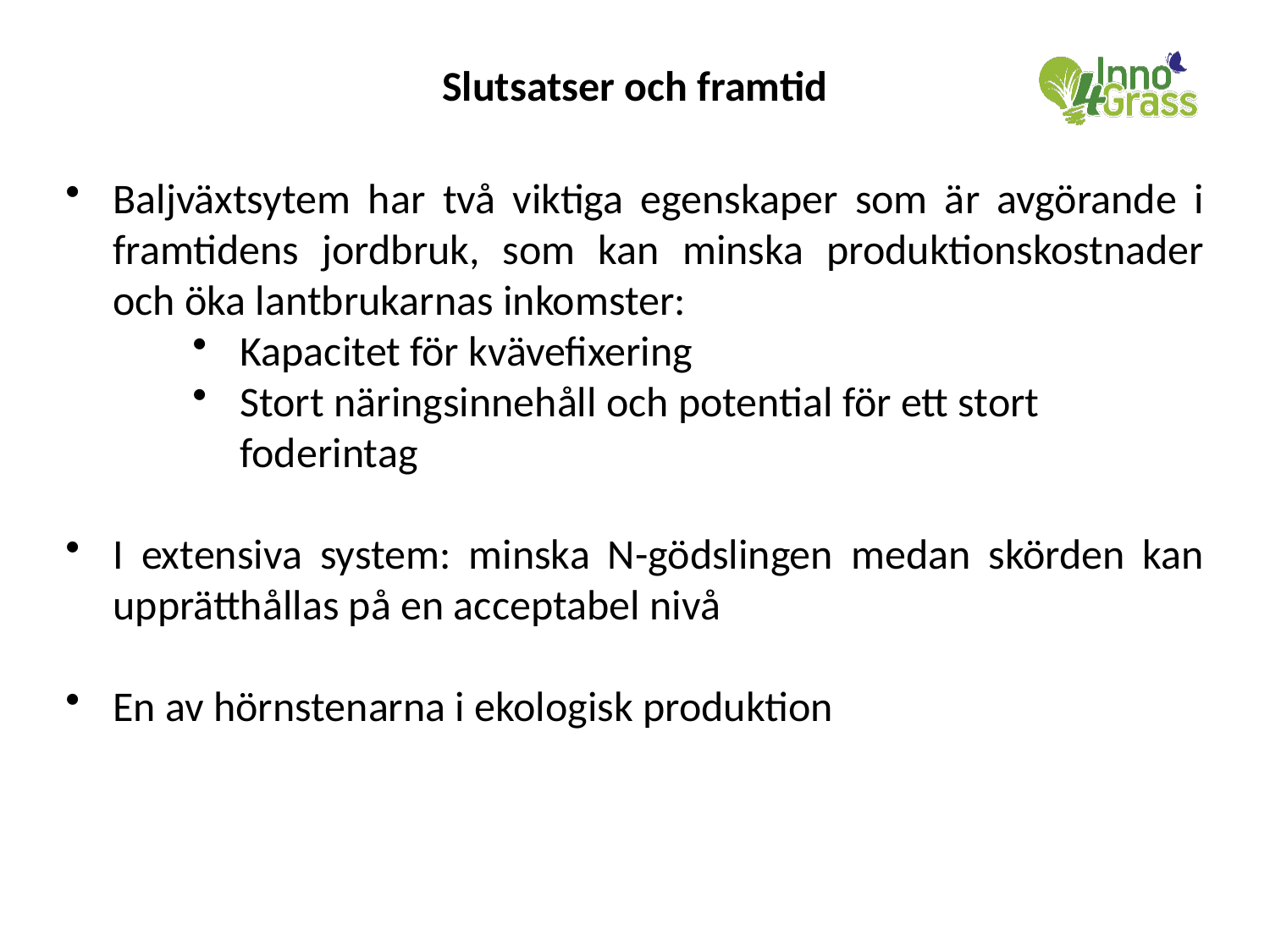

#
Slutsatser och framtid
Baljväxtsytem har två viktiga egenskaper som är avgörande i framtidens jordbruk, som kan minska produktionskostnader och öka lantbrukarnas inkomster:
Kapacitet för kvävefixering
Stort näringsinnehåll och potential för ett stort foderintag

I extensiva system: minska N-gödslingen medan skörden kan upprätthållas på en acceptabel nivå

En av hörnstenarna i ekologisk produktion